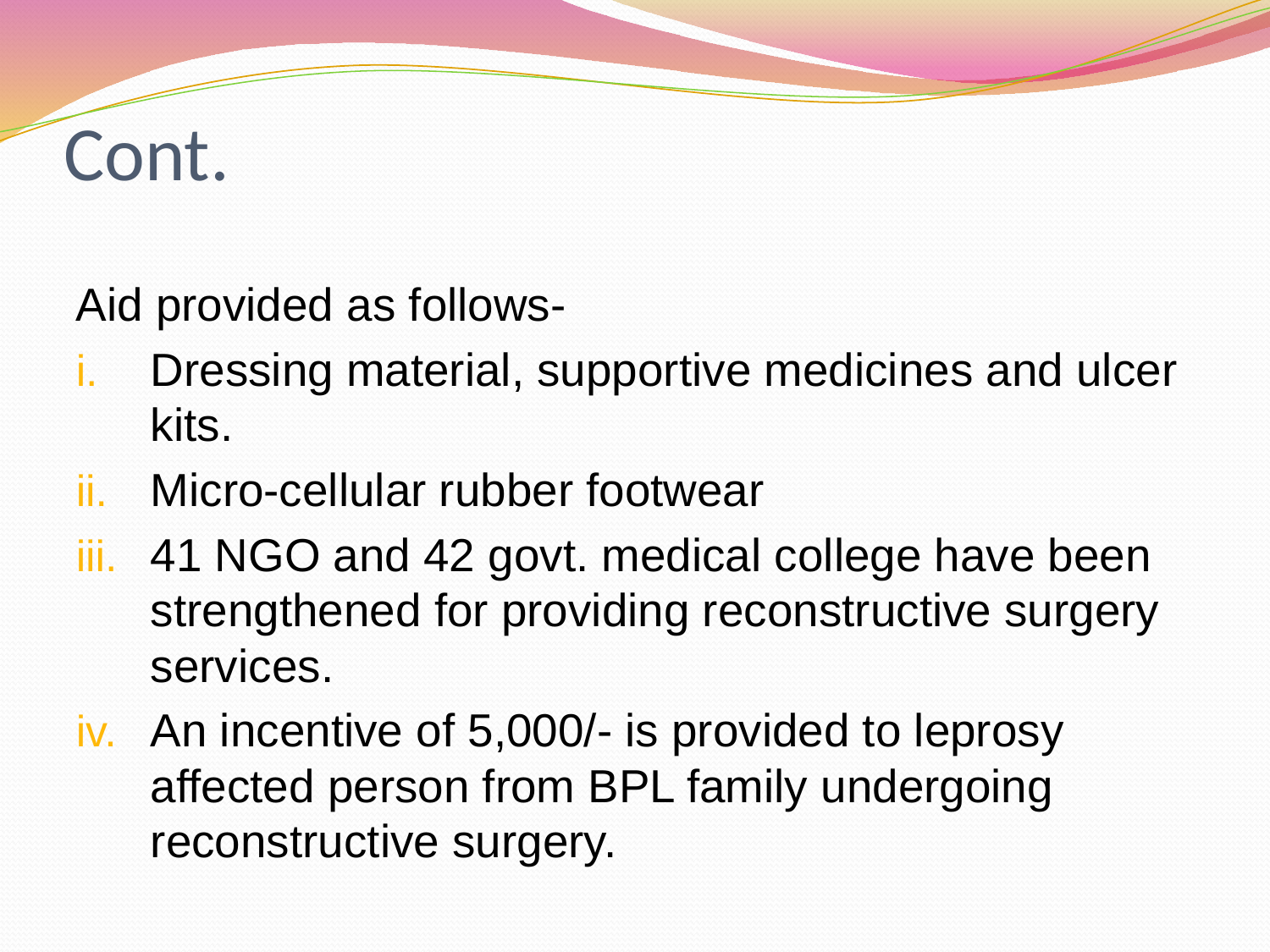

# Cont.
Aid provided as follows-
Dressing material, supportive medicines and ulcer kits.
Micro-cellular rubber footwear
41 NGO and 42 govt. medical college have been strengthened for providing reconstructive surgery services.
An incentive of 5,000/- is provided to leprosy affected person from BPL family undergoing reconstructive surgery.